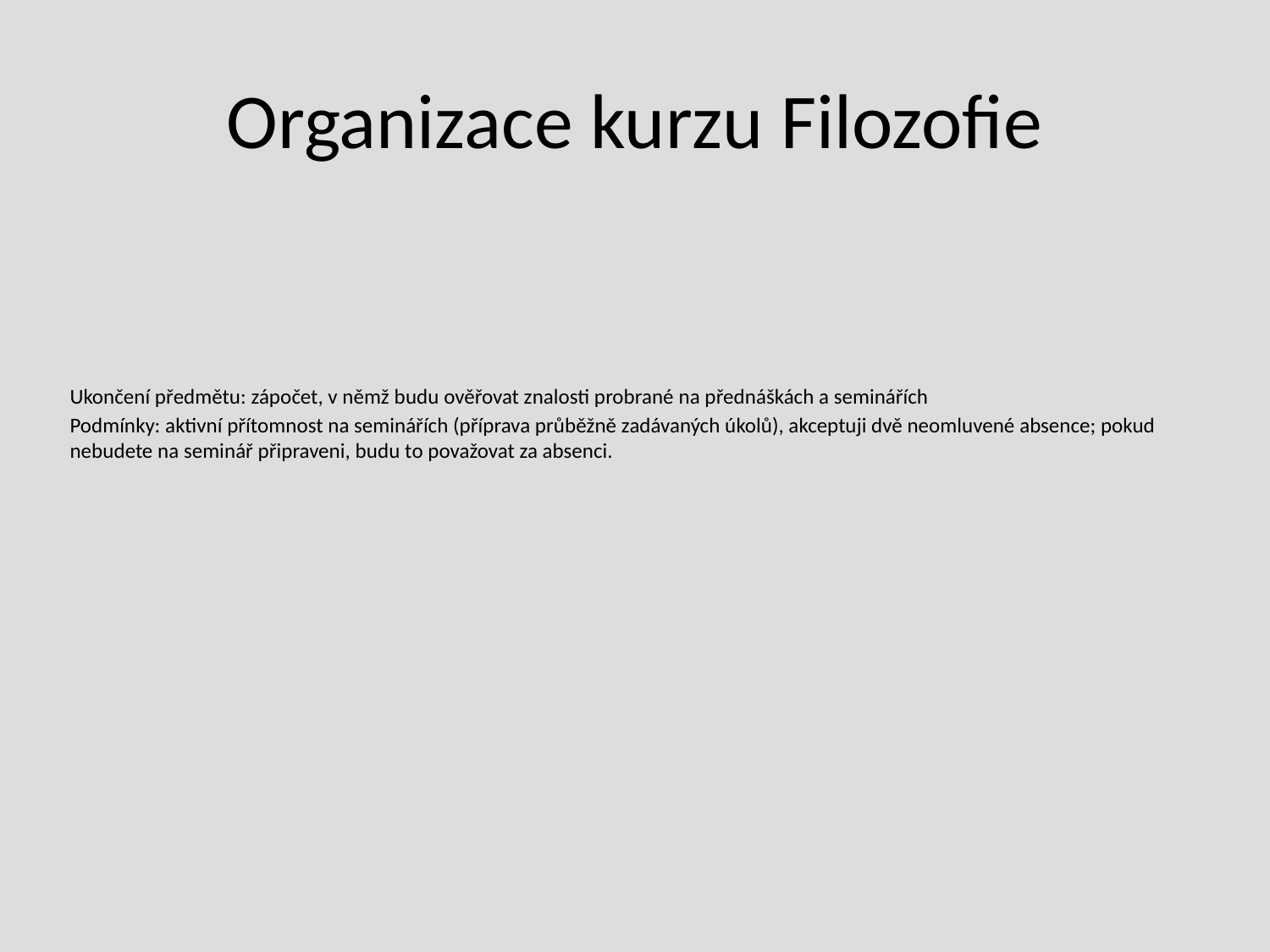

# Organizace kurzu Filozofie

Ukončení předmětu: zápočet, v němž budu ověřovat znalosti probrané na přednáškách a seminářích
Podmínky: aktivní přítomnost na seminářích (příprava průběžně zadávaných úkolů), akceptuji dvě neomluvené absence; pokud nebudete na seminář připraveni, budu to považovat za absenci.